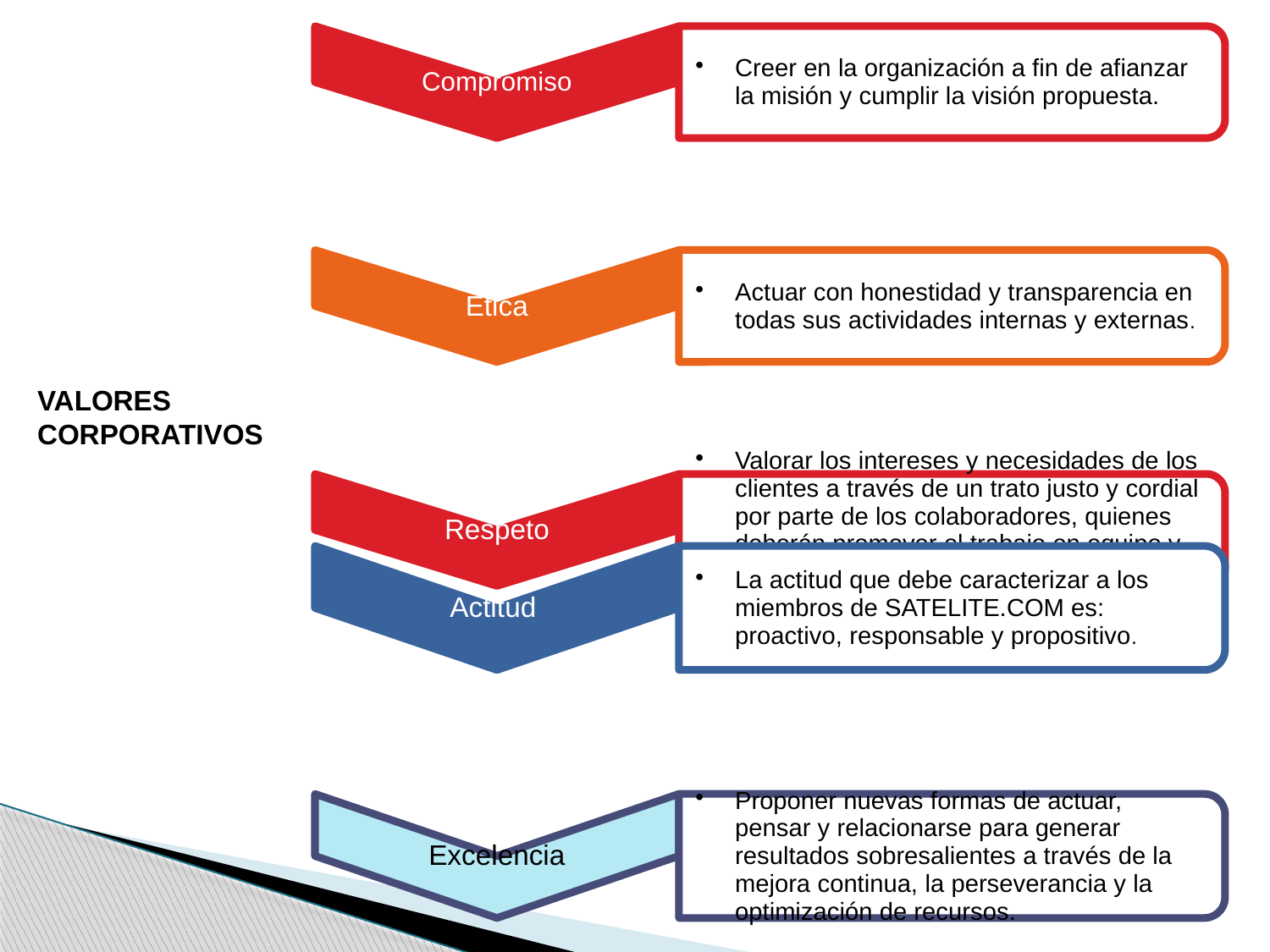

Compromiso
Creer en la organización a fin de afianzar la misión y cumplir la visión propuesta.
Ética
Actuar con honestidad y transparencia en todas sus actividades internas y externas.
Respeto
VALORES
CORPORATIVOS
Actitud
Excelencia
Proponer nuevas formas de actuar, pensar y relacionarse para generar resultados sobresalientes a través de la mejora continua, la perseverancia y la optimización de recursos.